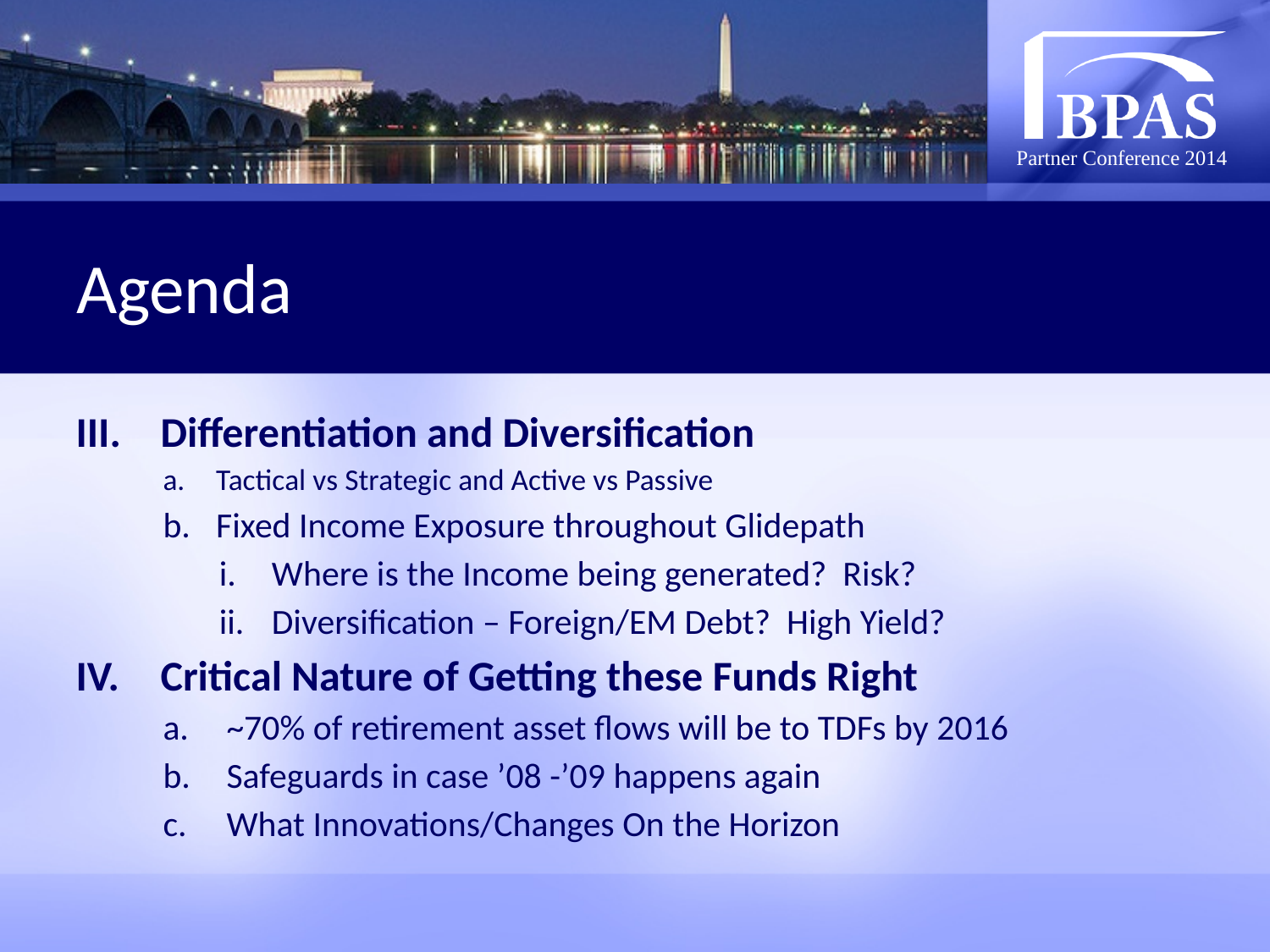

# Agenda
Differentiation and Diversification
Tactical vs Strategic and Active vs Passive
Fixed Income Exposure throughout Glidepath
Where is the Income being generated?  Risk?
Diversification – Foreign/EM Debt?  High Yield?
Critical Nature of Getting these Funds Right
~70% of retirement asset flows will be to TDFs by 2016
Safeguards in case ’08 -’09 happens again
What Innovations/Changes On the Horizon